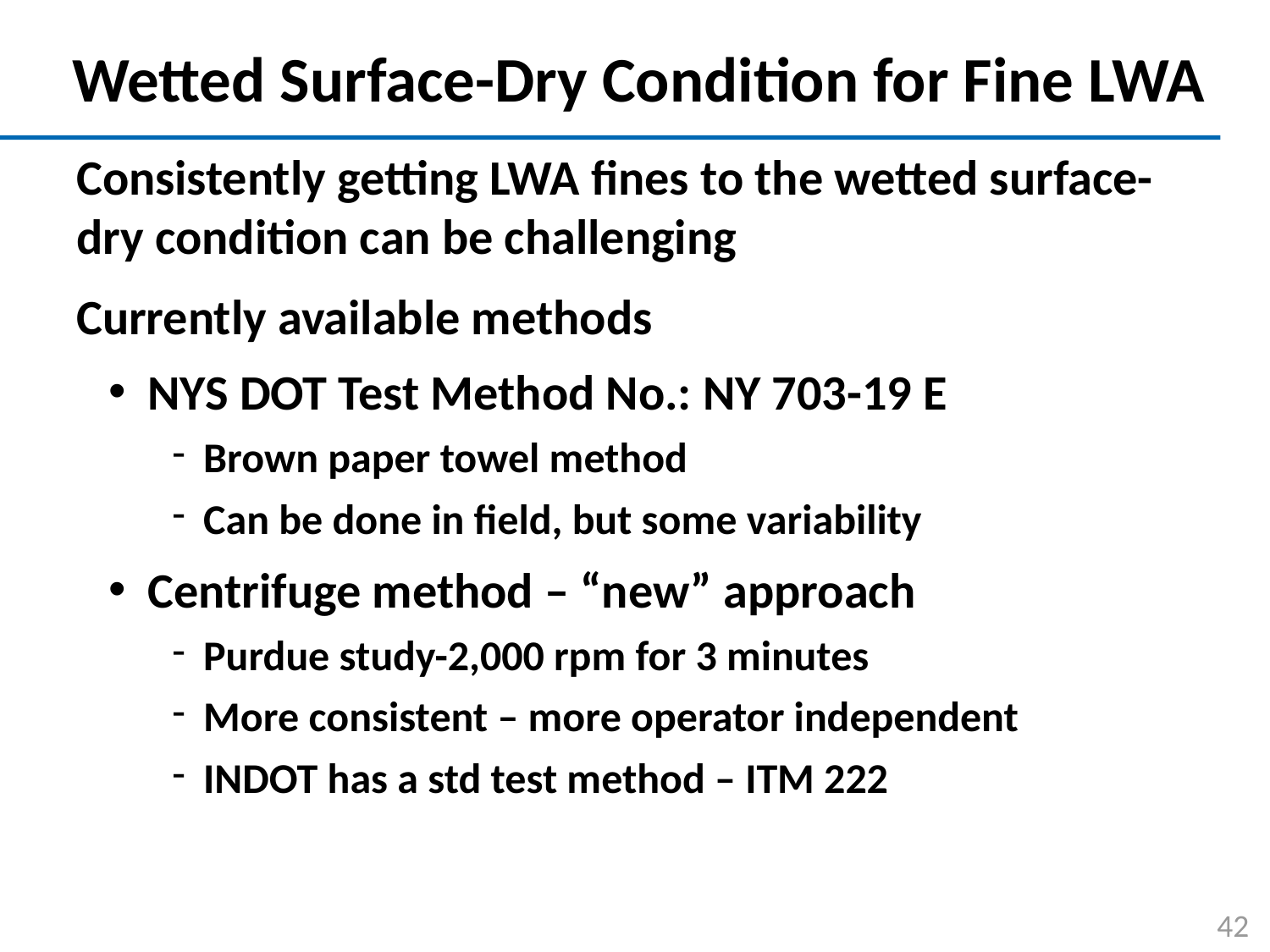

# Wetted Surface-Dry Condition for Fine LWA
Consistently getting LWA fines to the wetted surface-dry condition can be challenging
Currently available methods
NYS DOT Test Method No.: NY 703-19 E
Brown paper towel method
Can be done in field, but some variability
Centrifuge method – “new” approach
Purdue study-2,000 rpm for 3 minutes
More consistent – more operator independent
INDOT has a std test method – ITM 222